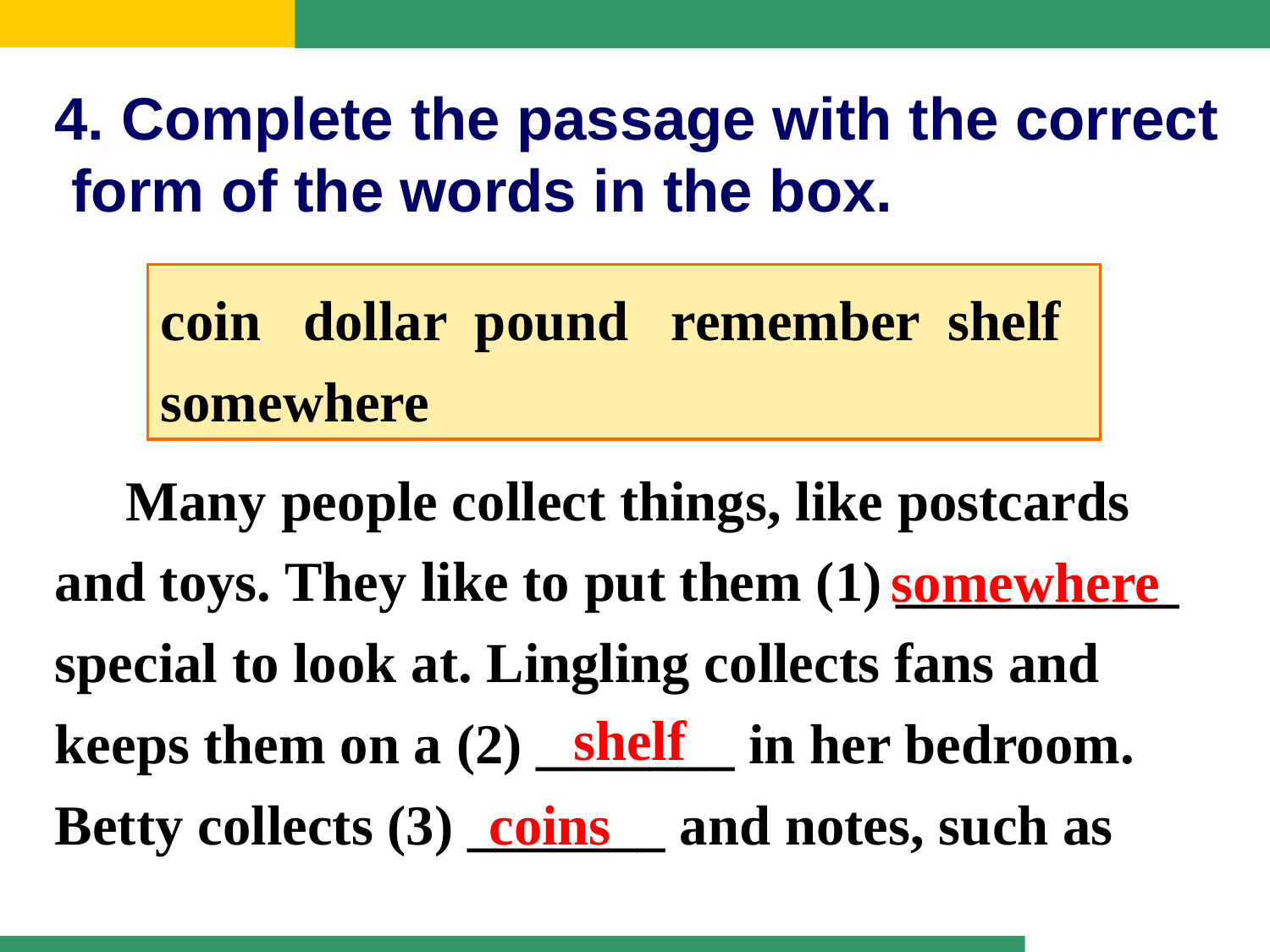

4. Complete the passage with the correct  form of the words in the box.
coin   dollar  pound   remember  shelf  somewhere
     Many people collect things, like postcards and toys. They like to put them (1) __________ special to look at. Lingling collects fans and keeps them on a (2) _______ in her bedroom.
Betty collects (3) _______ and notes, such as
somewhere
shelf
coins